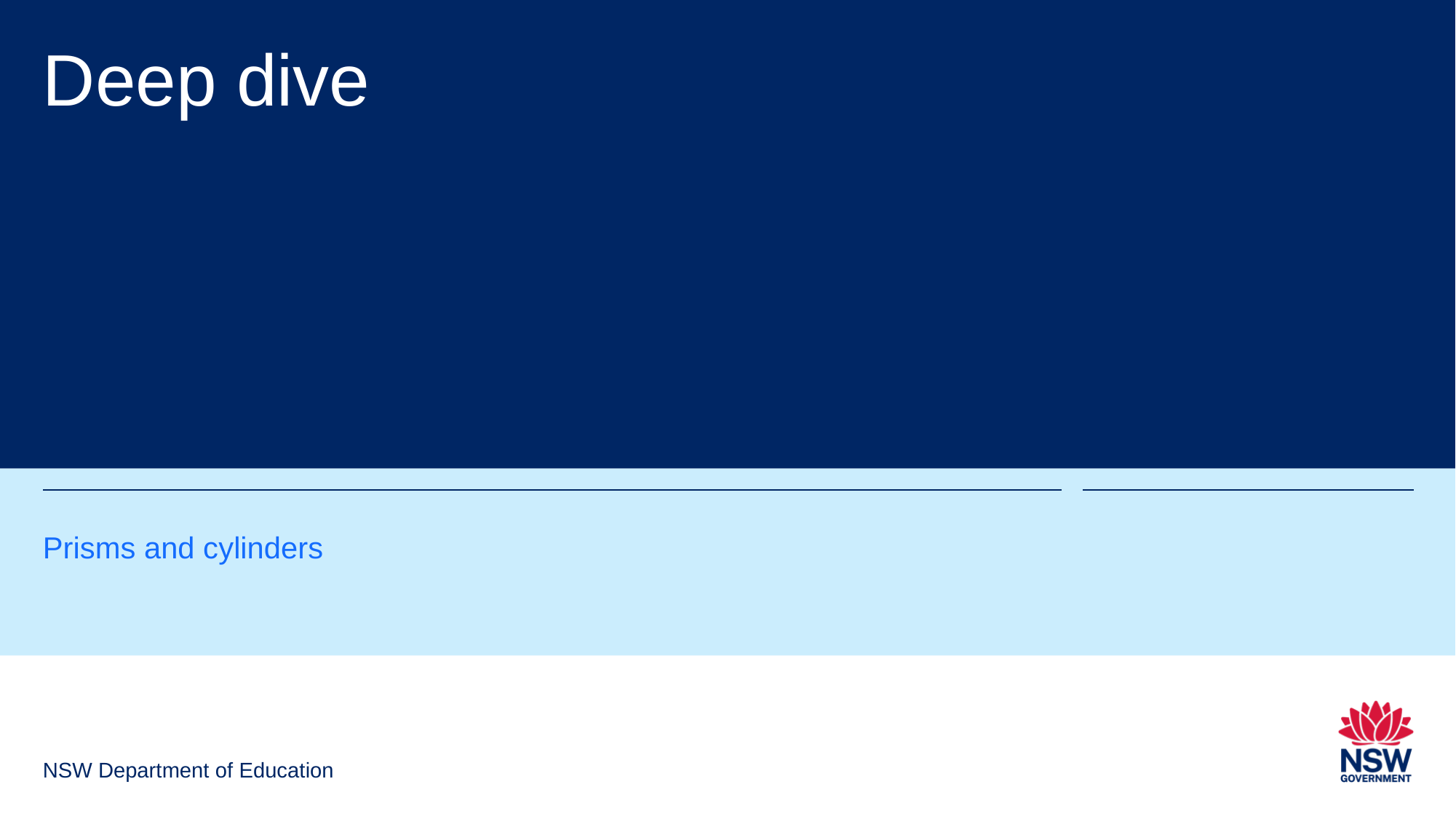

# Deep dive
Prisms and cylinders
NSW Department of Education